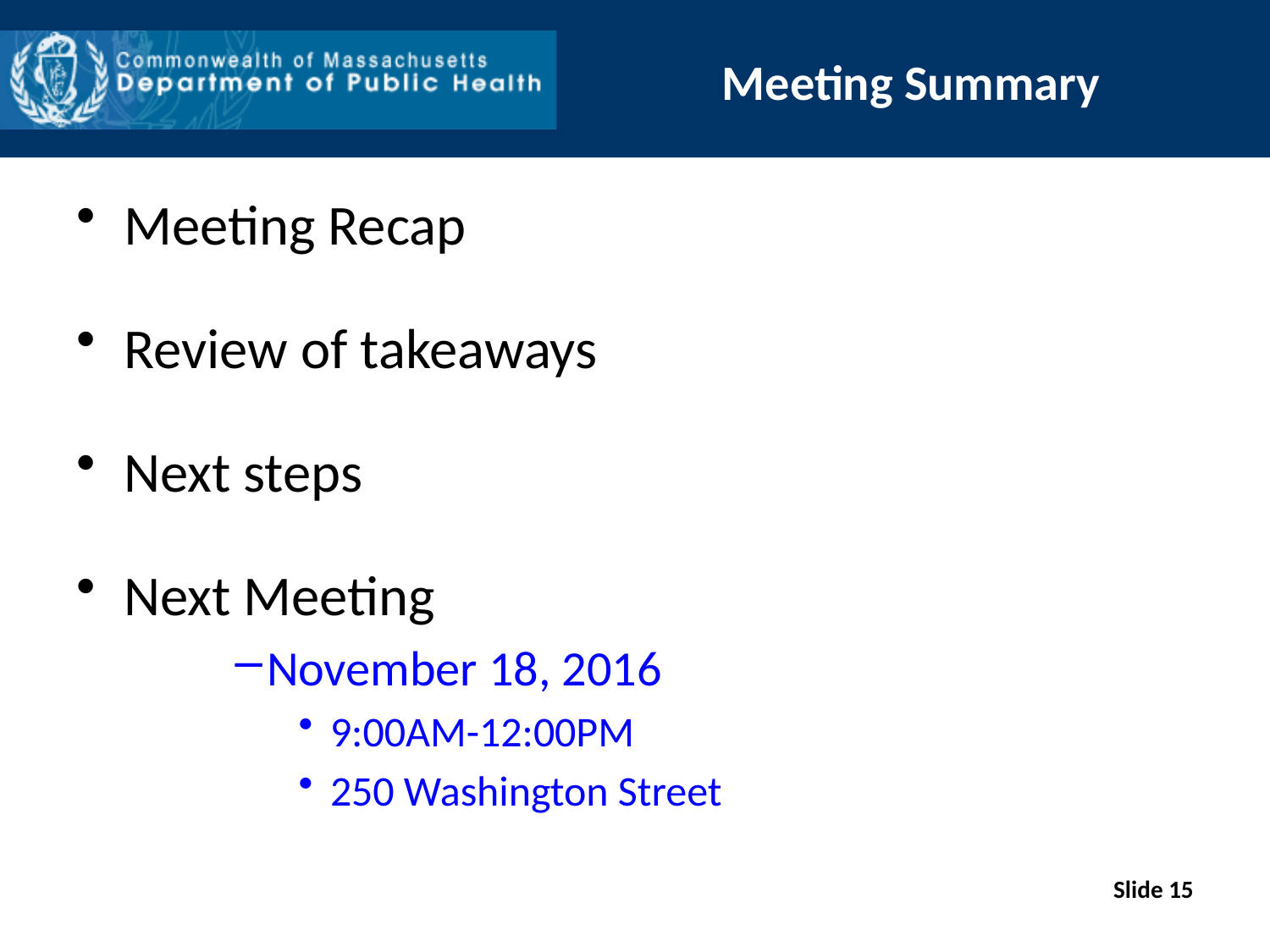

# Meeting Summary
Meeting Recap

Review of takeaways

Next steps

Next Meeting
November 18, 2016
9:00AM-12:00PM
250 Washington Street

Slide 15